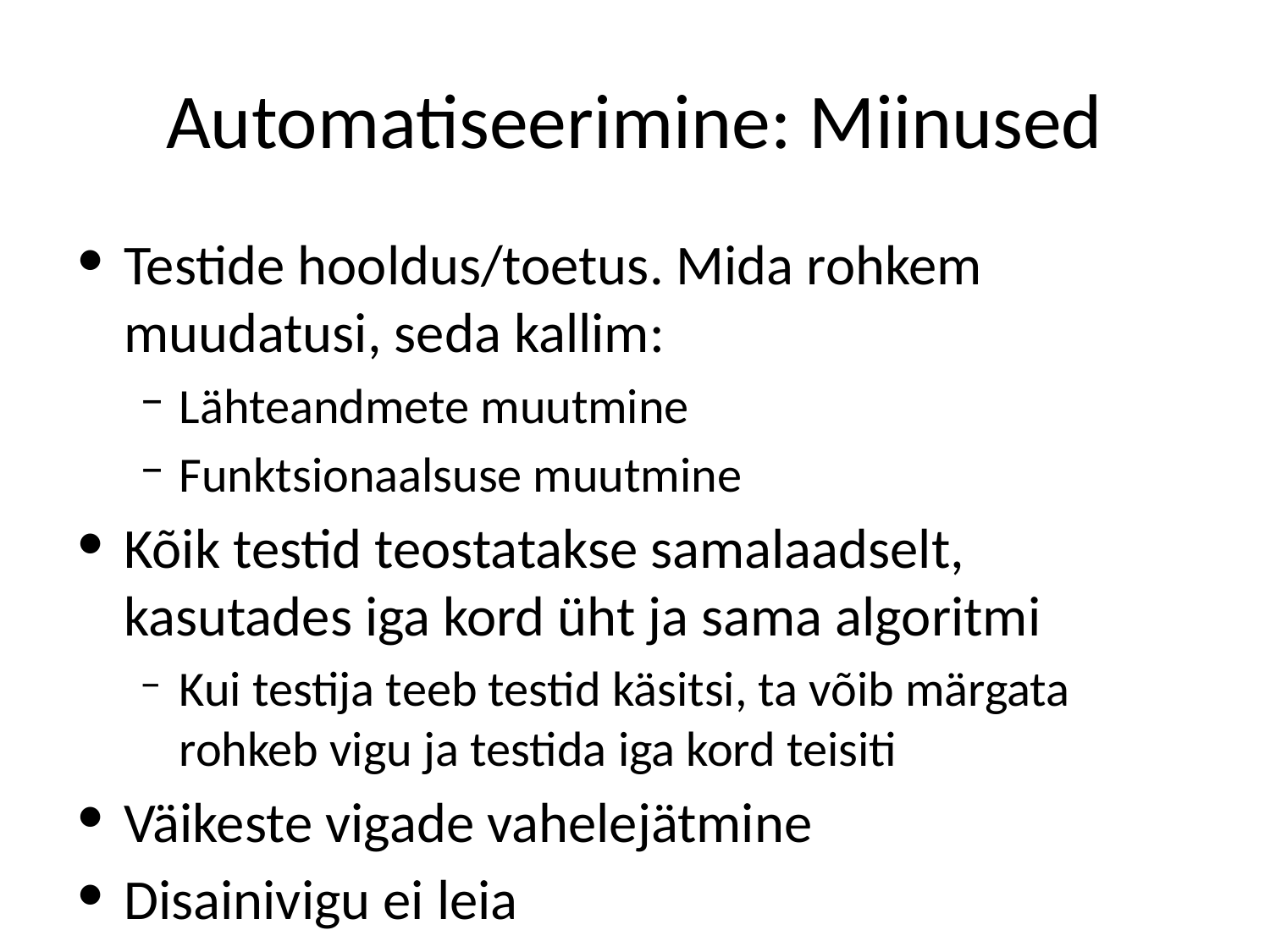

# Automatiseerimine: Miinused
Testide hooldus/toetus. Mida rohkem muudatusi, seda kallim:
Lähteandmete muutmine
Funktsionaalsuse muutmine
Kõik testid teostatakse samalaadselt, kasutades iga kord üht ja sama algoritmi
Kui testija teeb testid käsitsi, ta võib märgata rohkeb vigu ja testida iga kord teisiti
Väikeste vigade vahelejätmine
Disainivigu ei leia